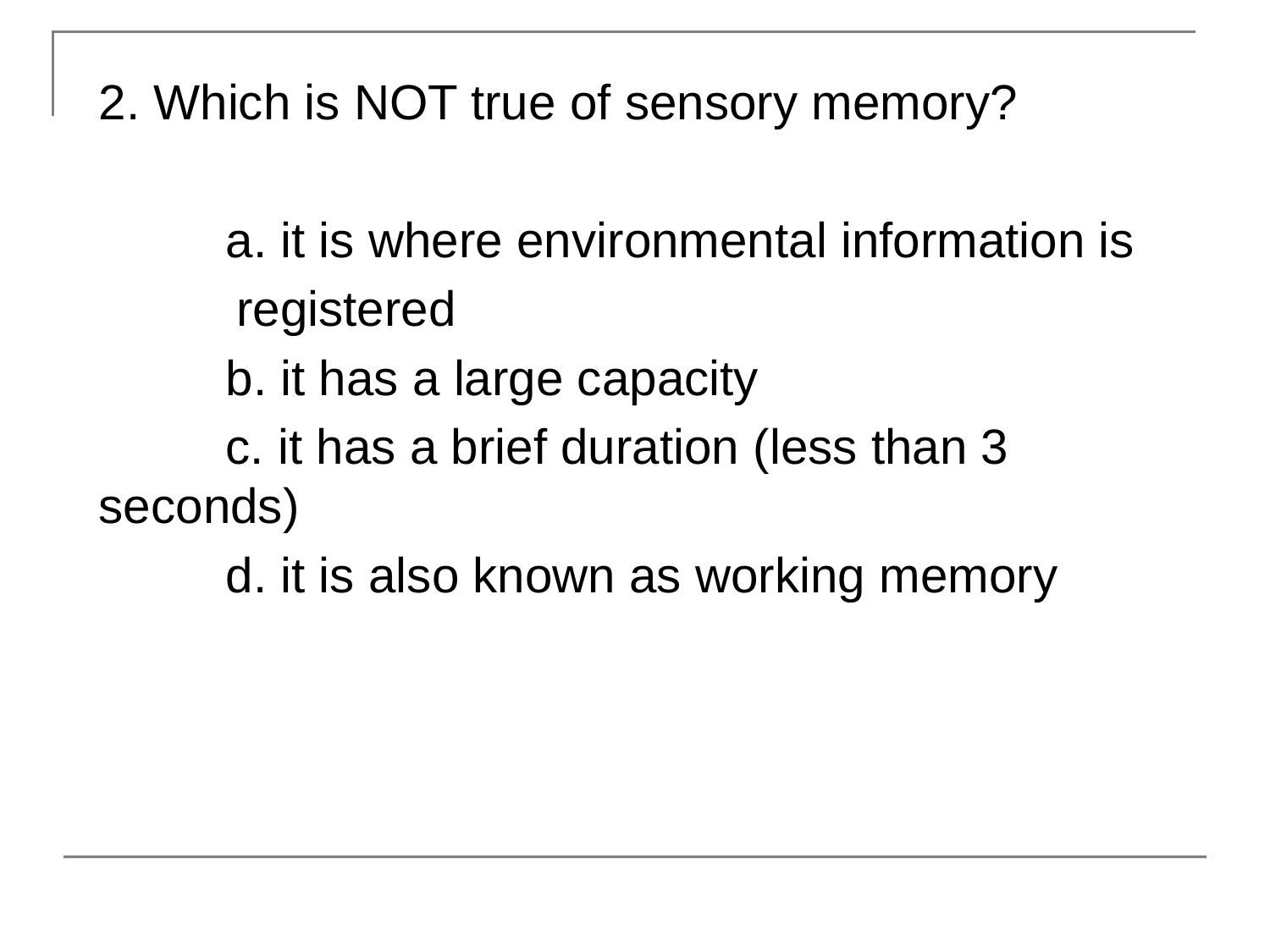

2. Which is NOT true of sensory memory?

	a. it is where environmental information is
          registered
	b. it has a large capacity
	c. it has a brief duration (less than 3 	seconds)
	d. it is also known as working memory